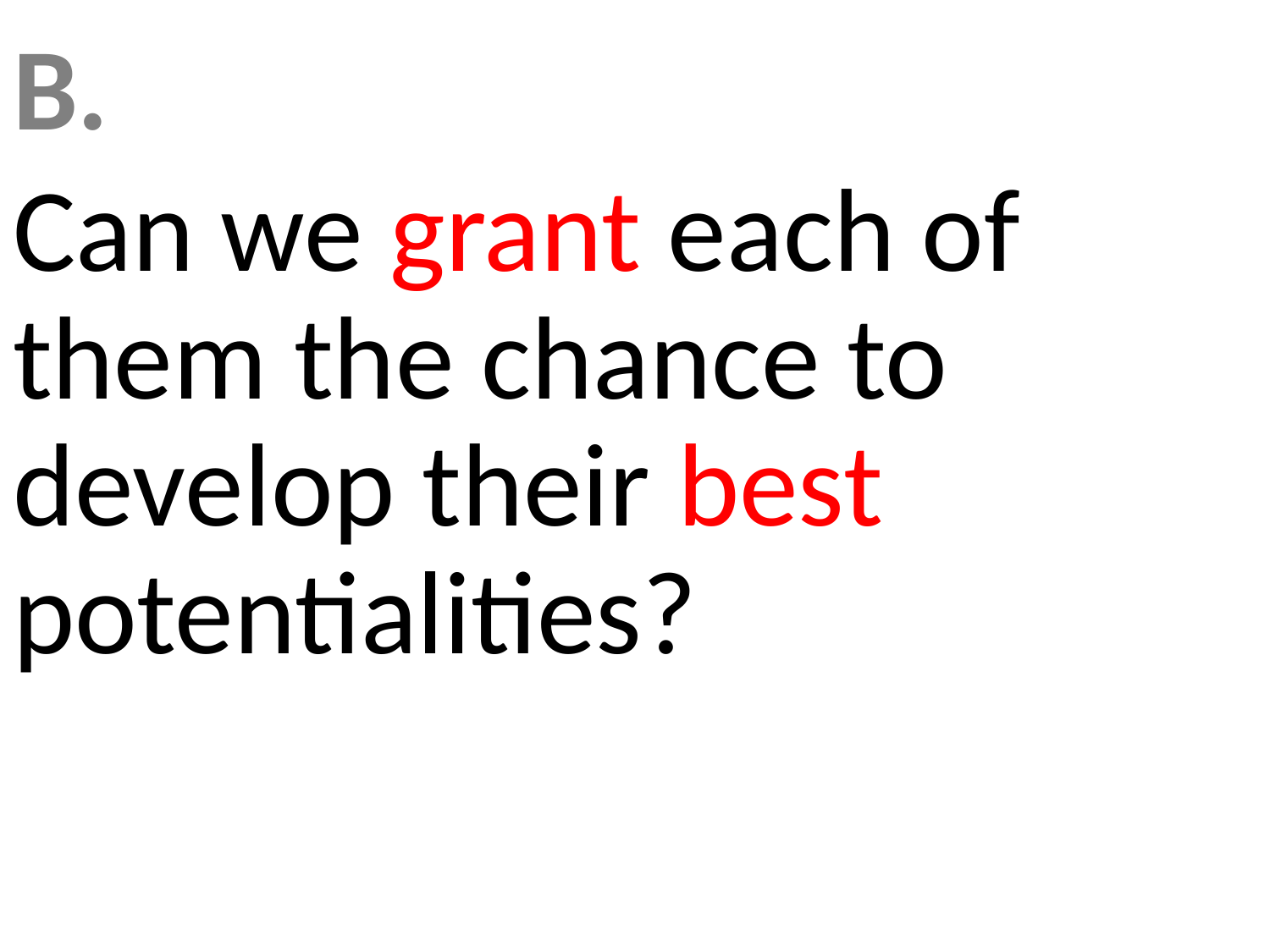

# B.
Can we grant each of them the chance to develop their best potentialities?